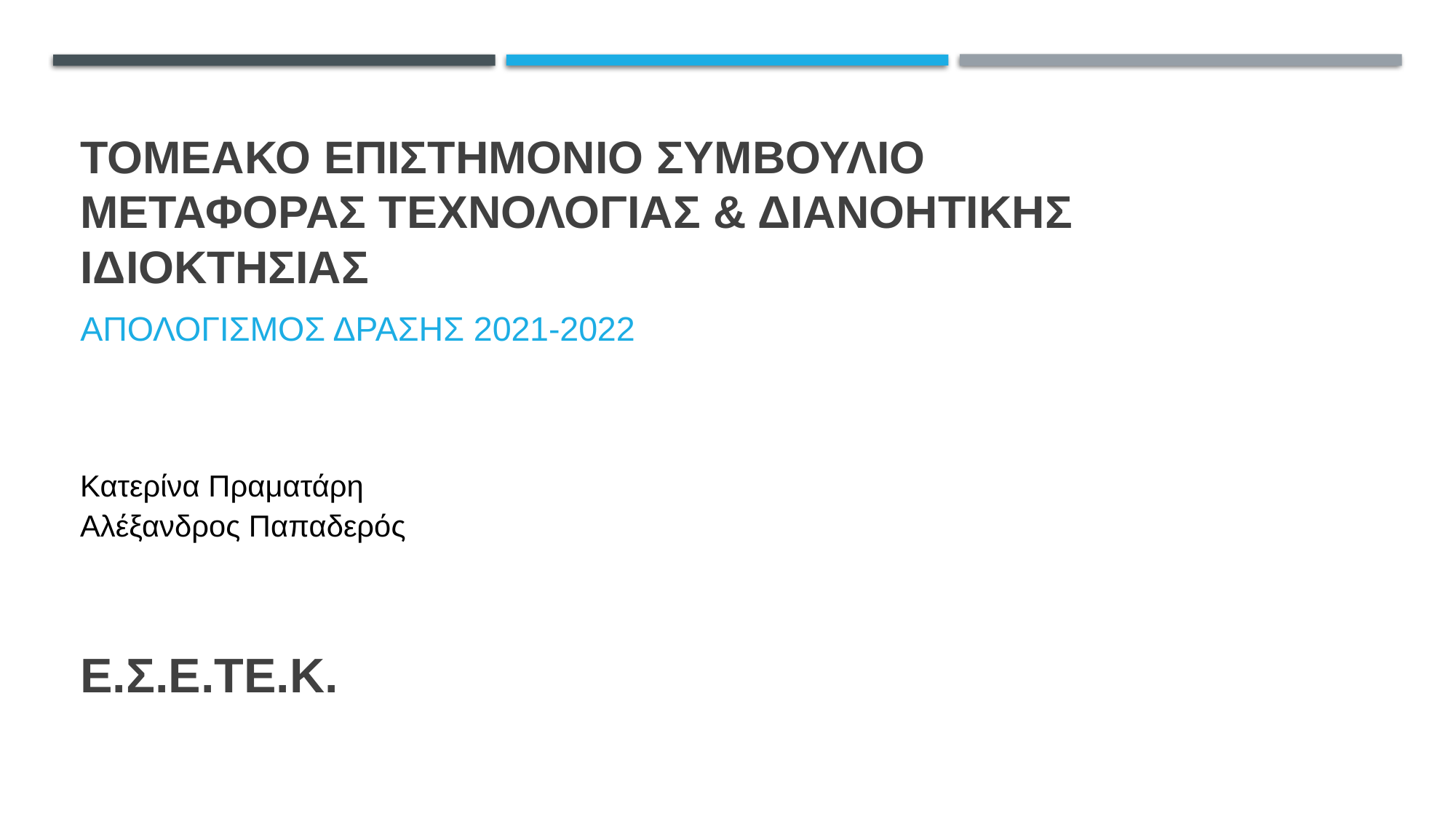

# ΤΟΜΕΑΚΟ ΕΠΙΣΤΗΜΟΝΙΟ ΣΥΜΒΟΥΛΙΟ ΜΕΤΑΦΟΡΑΣ ΤΕΧΝΟΛΟΓΙΑΣ & ΔΙΑΝΟΗΤΙΚΗΣ ΙΔΙΟΚΤΗΣΙΑΣ
ΑΠΟΛΟΓΙΣΜΟΣ ΔΡΑΣΗΣ 2021-2022
Κατερίνα Πραματάρη
Αλέξανδρος Παπαδερός
Ε.Σ.Ε.ΤΕ.Κ.